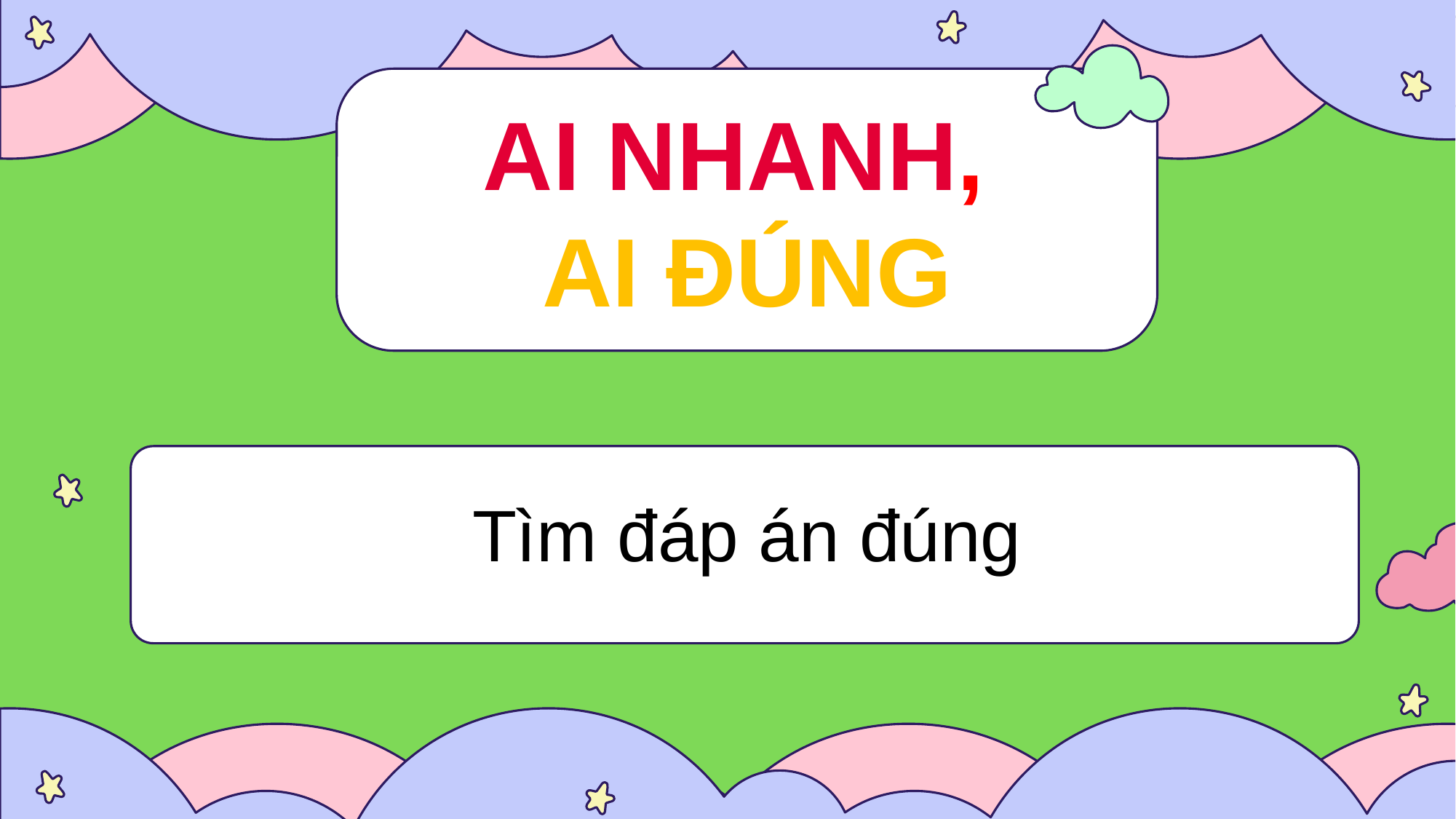

# AI NHANH, AI ĐÚNG

Tìm đáp án đúng